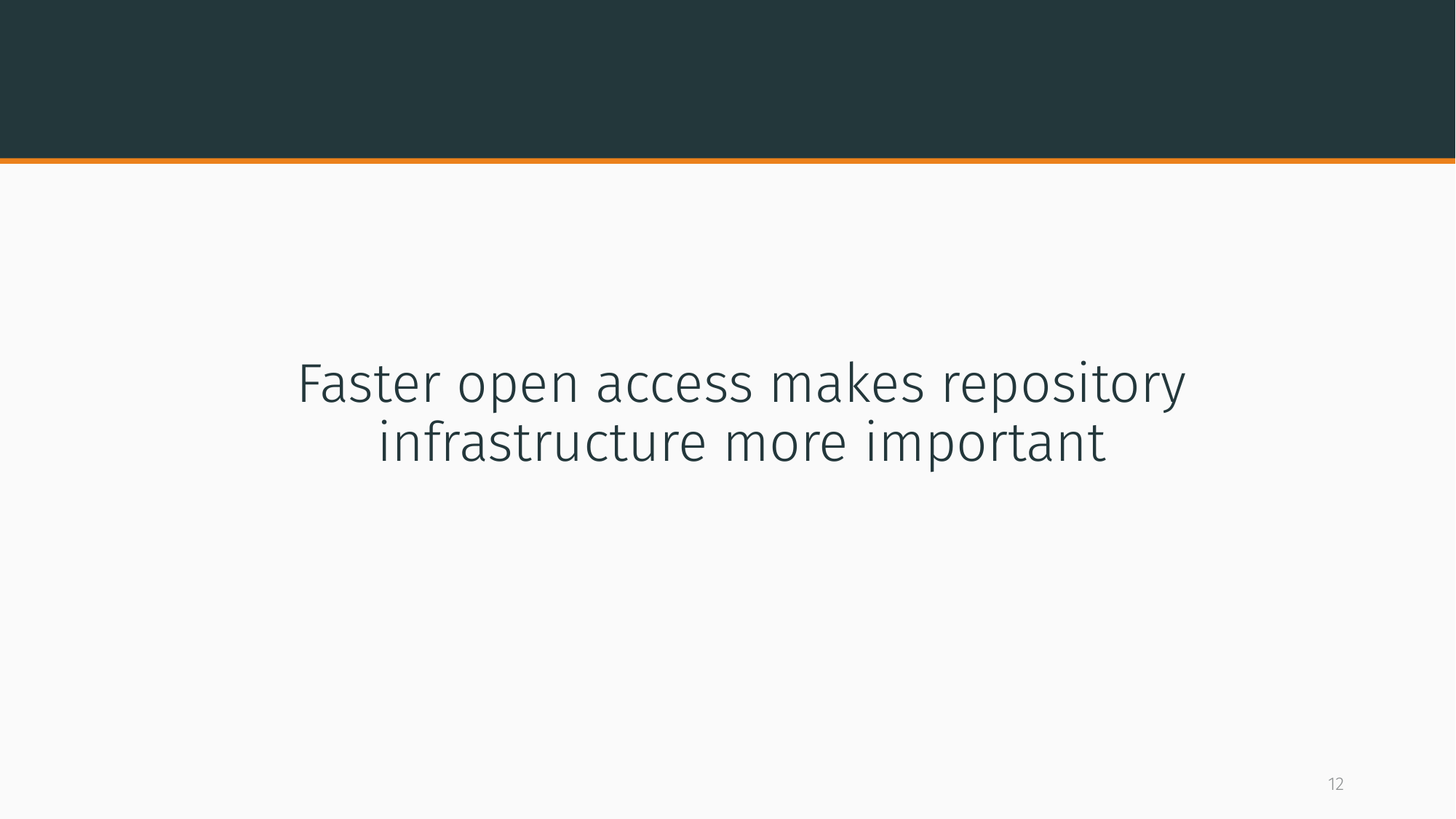

Faster open access makes repository infrastructure more important
12